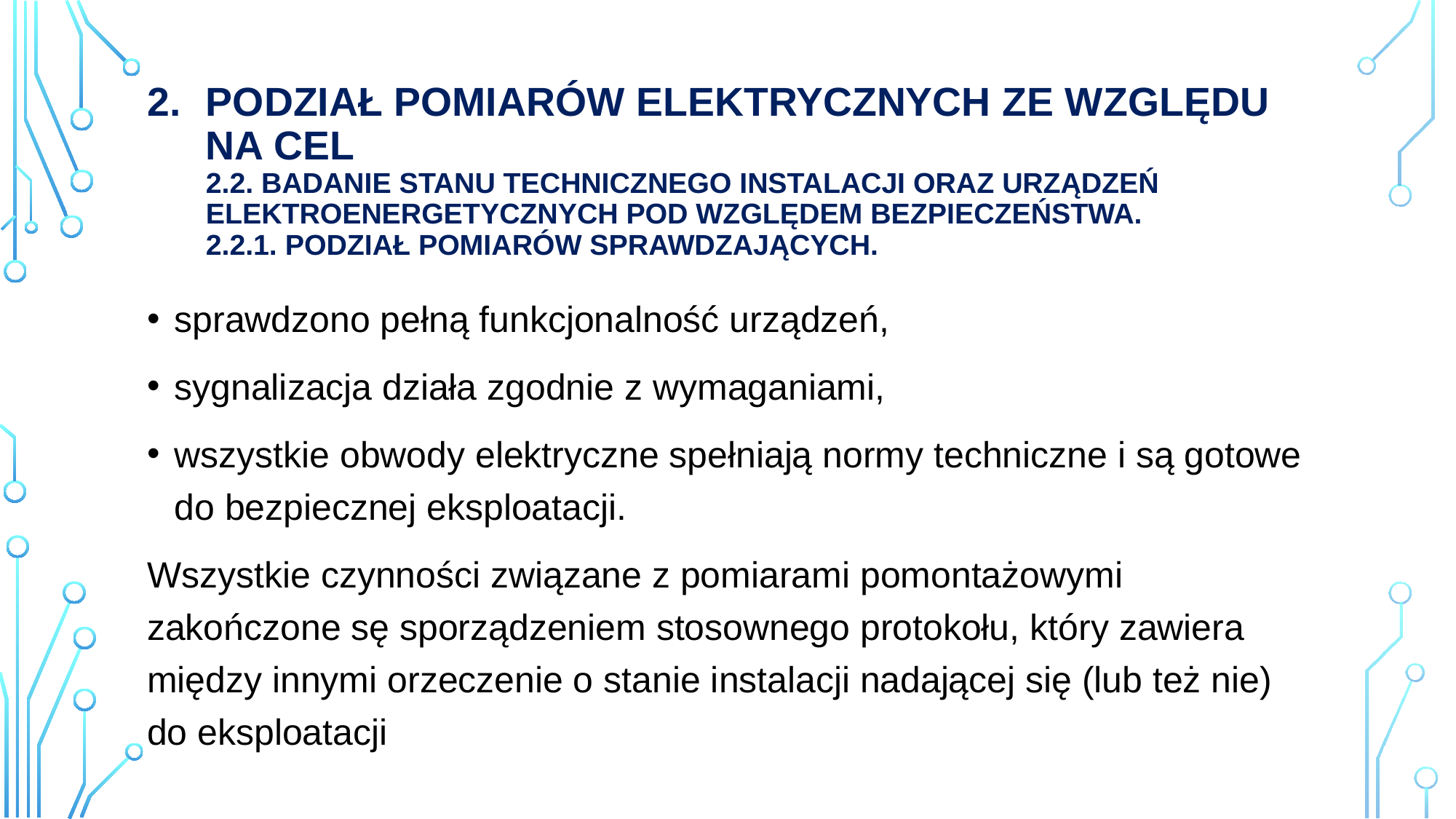

# Podział Pomiarów elektrycznych ze względu na cel 2.2. Badanie stanu technicznego instalacji oraz urządzeń elektroenergetycznych pod względem bezpieczeństwa. 2.2.1. podział pomiarów sprawdzających.
sprawdzono pełną funkcjonalność urządzeń,
sygnalizacja działa zgodnie z wymaganiami,
wszystkie obwody elektryczne spełniają normy techniczne i są gotowe do bezpiecznej eksploatacji.
Wszystkie czynności związane z pomiarami pomontażowymi zakończone sę sporządzeniem stosownego protokołu, który zawiera między innymi orzeczenie o stanie instalacji nadającej się (lub też nie) do eksploatacji